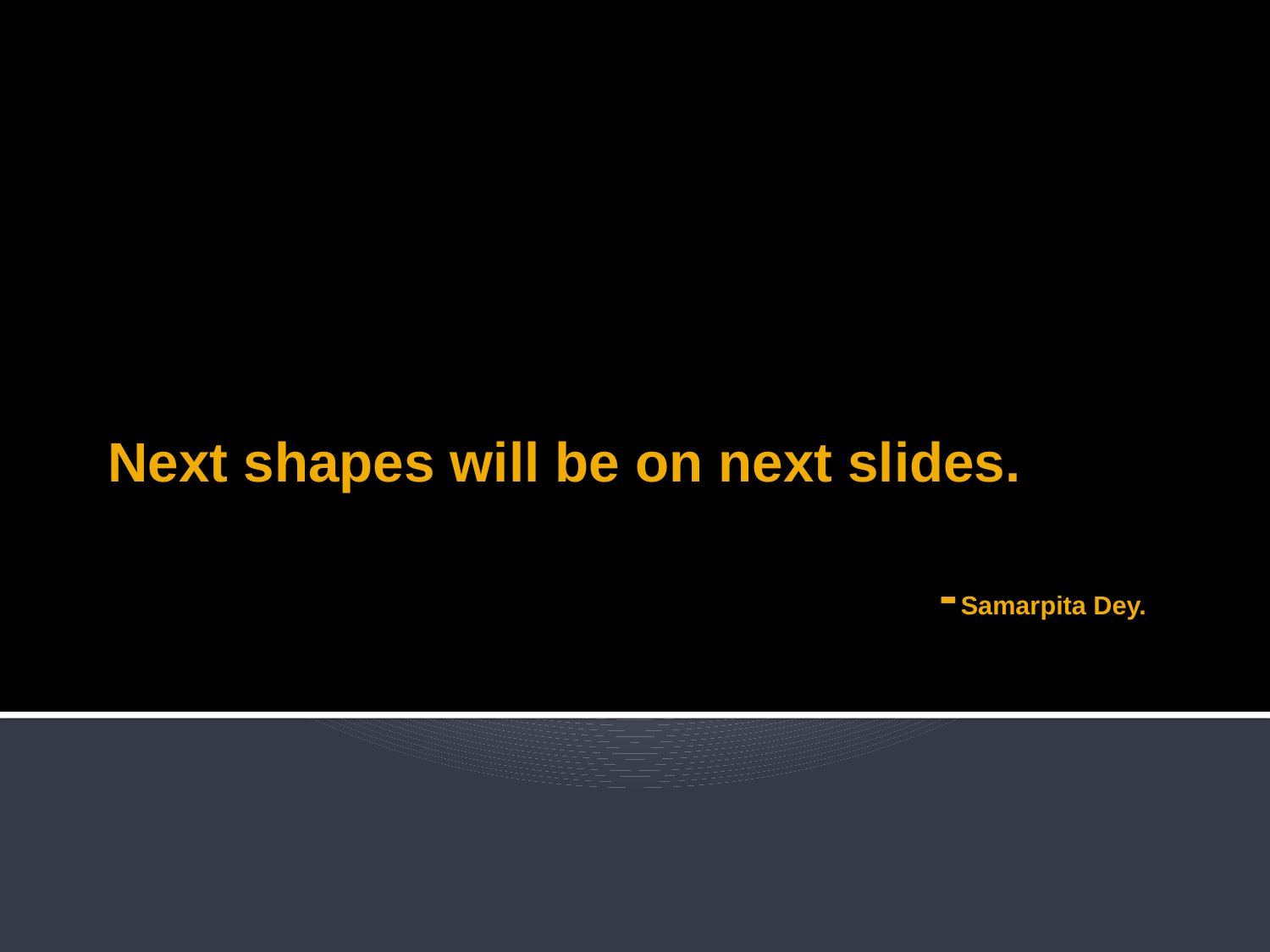

# Next shapes will be on next slides. -Samarpita Dey.